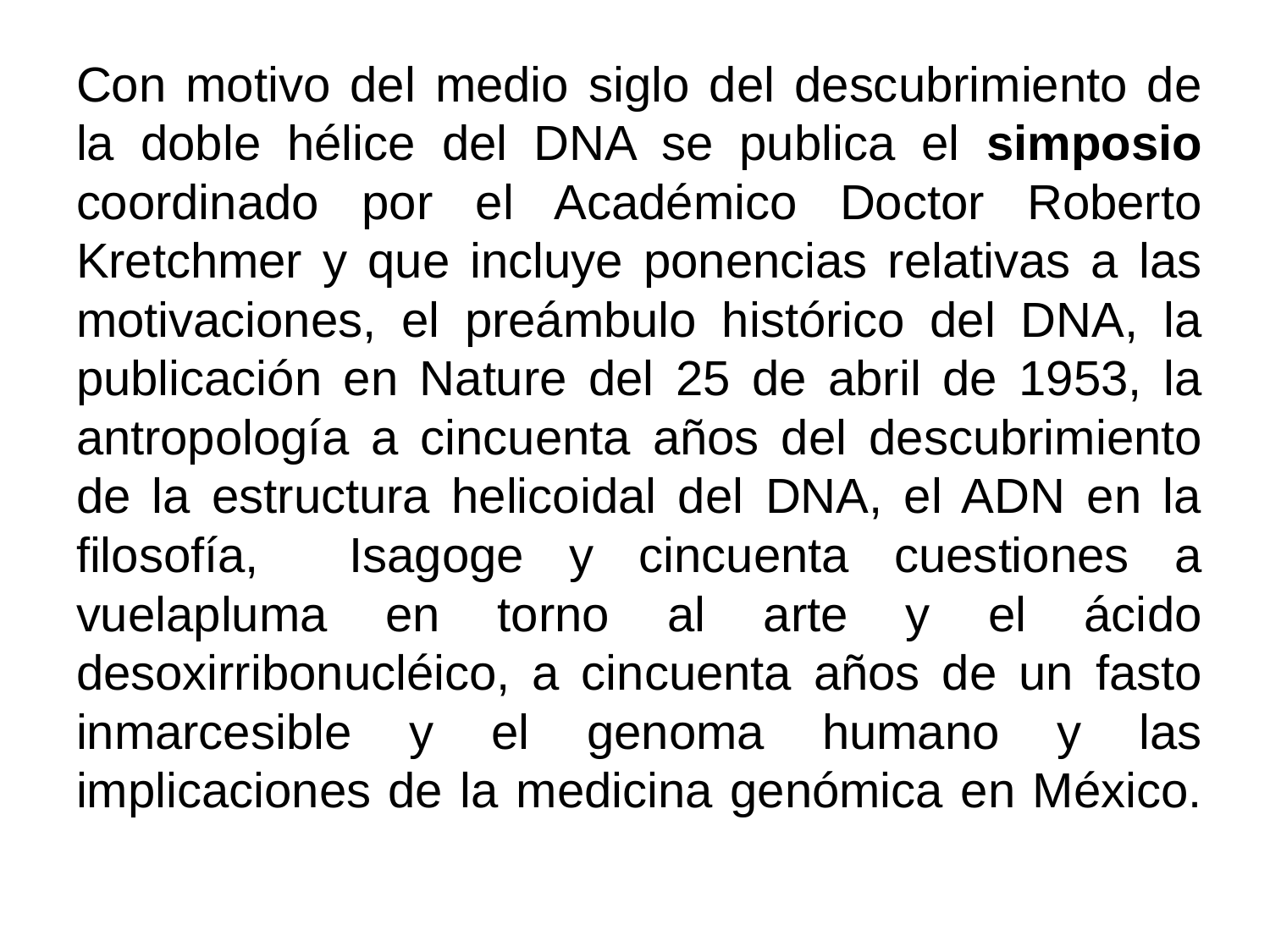

# Con motivo del medio siglo del descubrimiento de la doble hélice del DNA se publica el simposio coordinado por el Académico Doctor Roberto Kretchmer y que incluye ponencias relativas a las motivaciones, el preámbulo histórico del DNA, la publicación en Nature del 25 de abril de 1953, la antropología a cincuenta años del descubrimiento de la estructura helicoidal del DNA, el ADN en la filosofía,  Isagoge y cincuenta cuestiones a vuelapluma en torno al arte y el ácido desoxirribonucléico, a cincuenta años de un fasto inmarcesible y el genoma humano y las implicaciones de la medicina genómica en México.